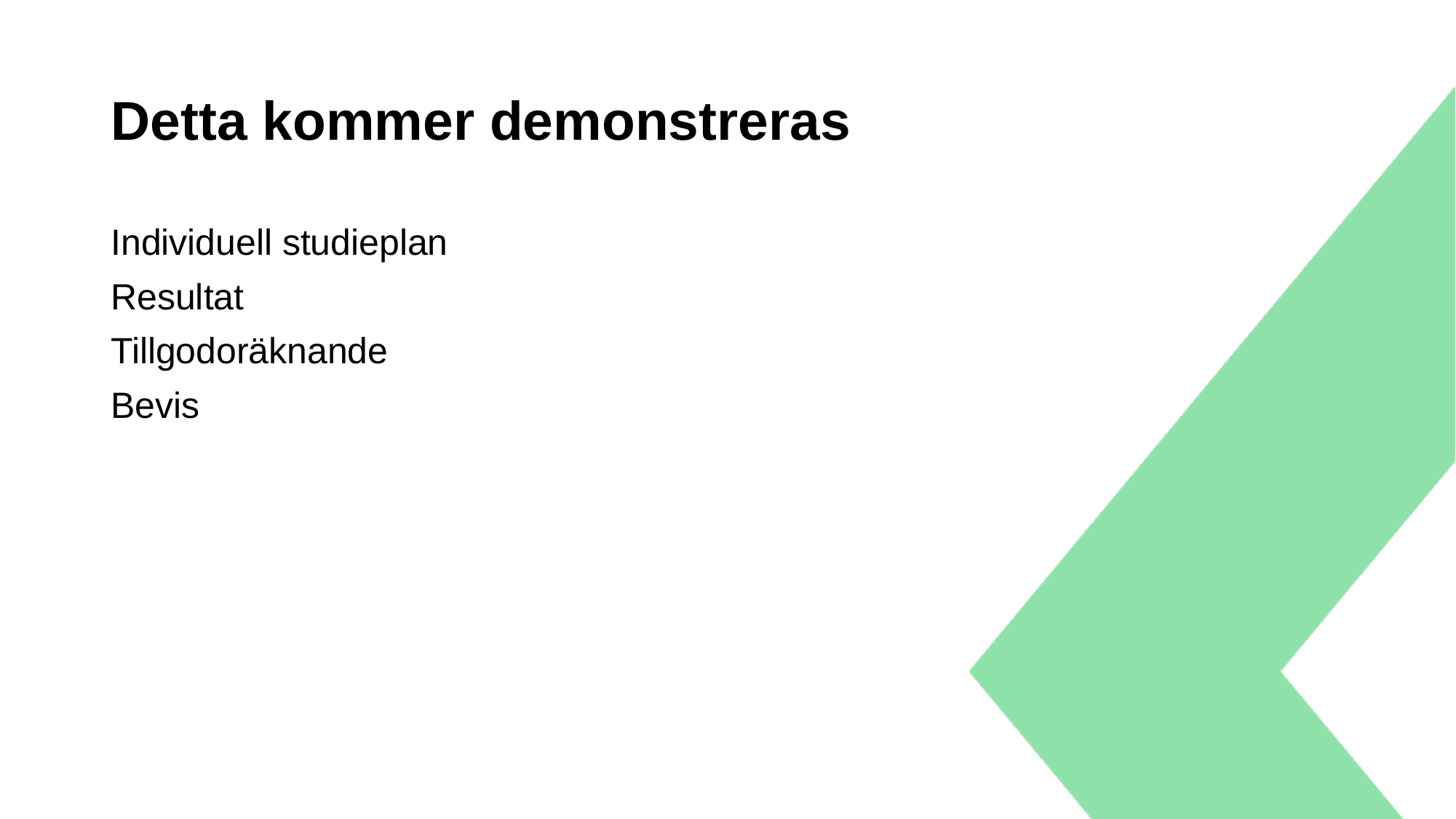

# Detta kommer demonstreras
Individuell studieplan
Resultat
Tillgodoräknande
Bevis